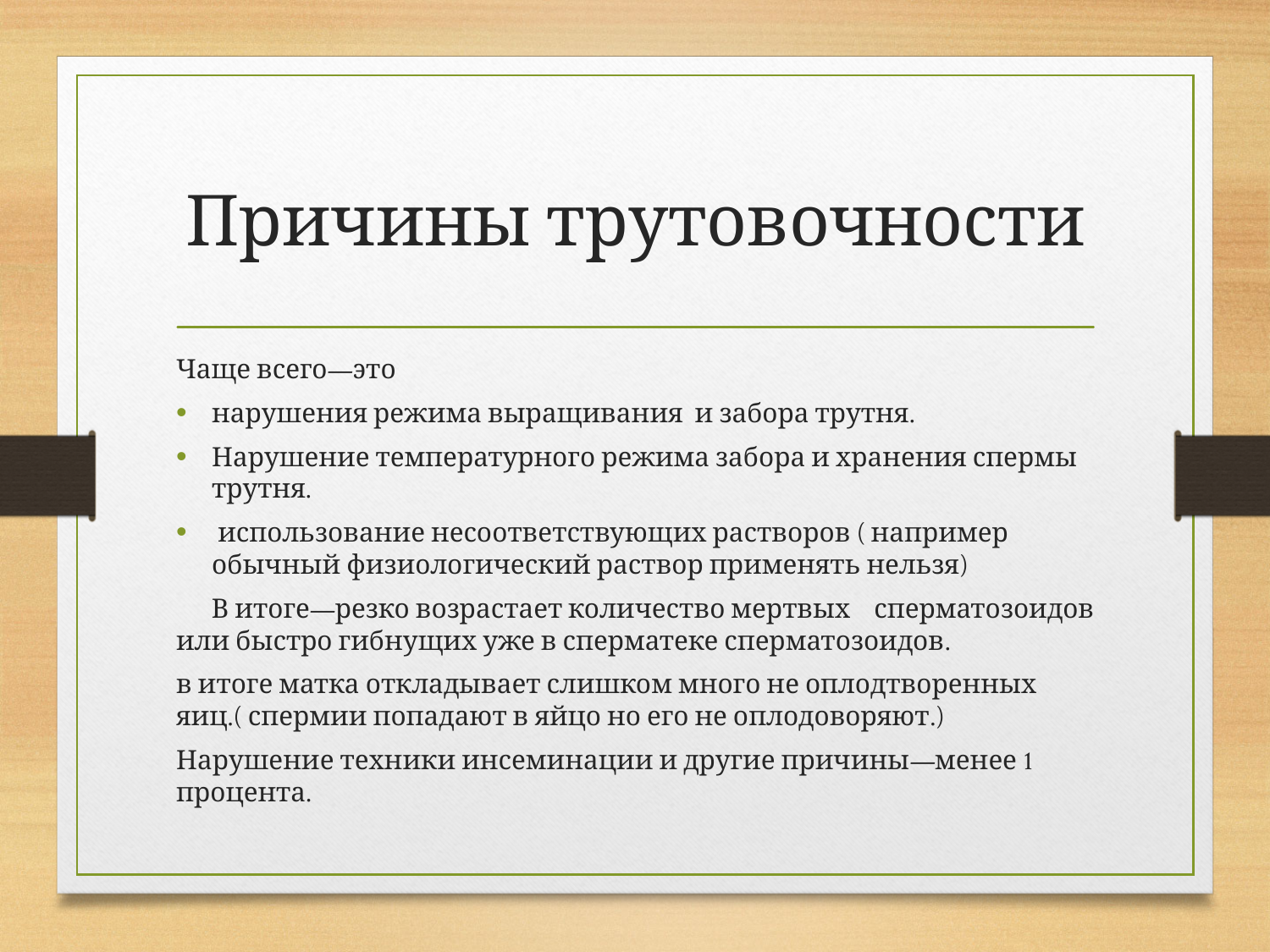

# Причины трутовочности
Чаще всего—это
нарушения режима выращивания  и забора трутня.
Нарушение температурного режима забора и хранения спермы трутня.
 использование несоответствующих растворов ( например обычный физиологический раствор применять нельзя)
      В итоге—резко возрастает количество мертвых    сперматозоидов или быстро гибнущих уже в сперматеке сперматозоидов.
в итоге матка откладывает слишком много не оплодтворенных яиц.( спермии попадают в яйцо но его не оплодоворяют.)
Нарушение техники инсеминации и другие причины—менее 1 процента.